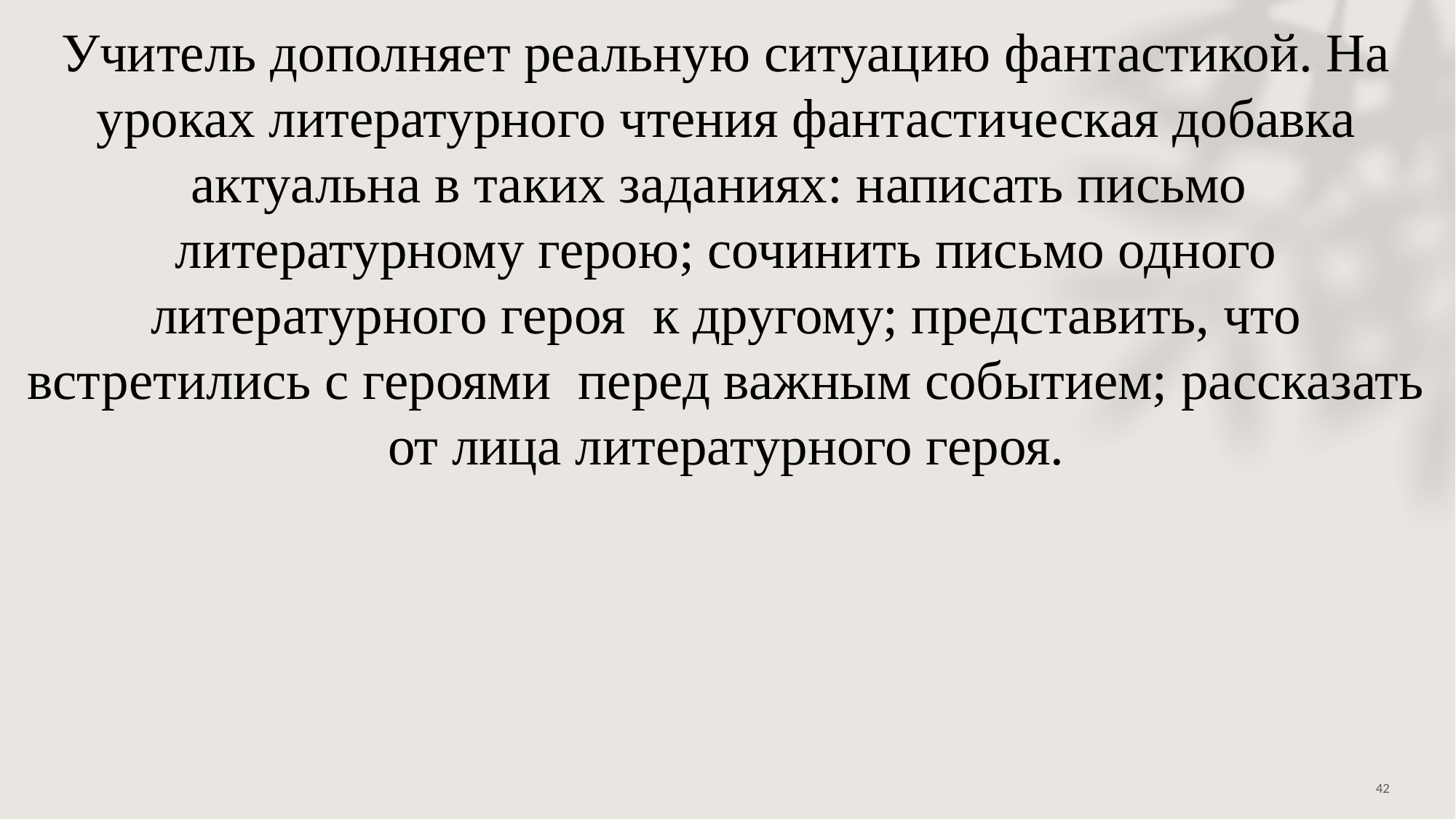

Учитель дополняет реальную ситуацию фантастикой. На уроках литературного чтения фантастическая добавка актуальна в таких заданиях: написать письмо  литературному герою; сочинить письмо одного литературного героя  к другому; представить, что встретились с героями  перед важным событием; рассказать от лица литературного героя.
42